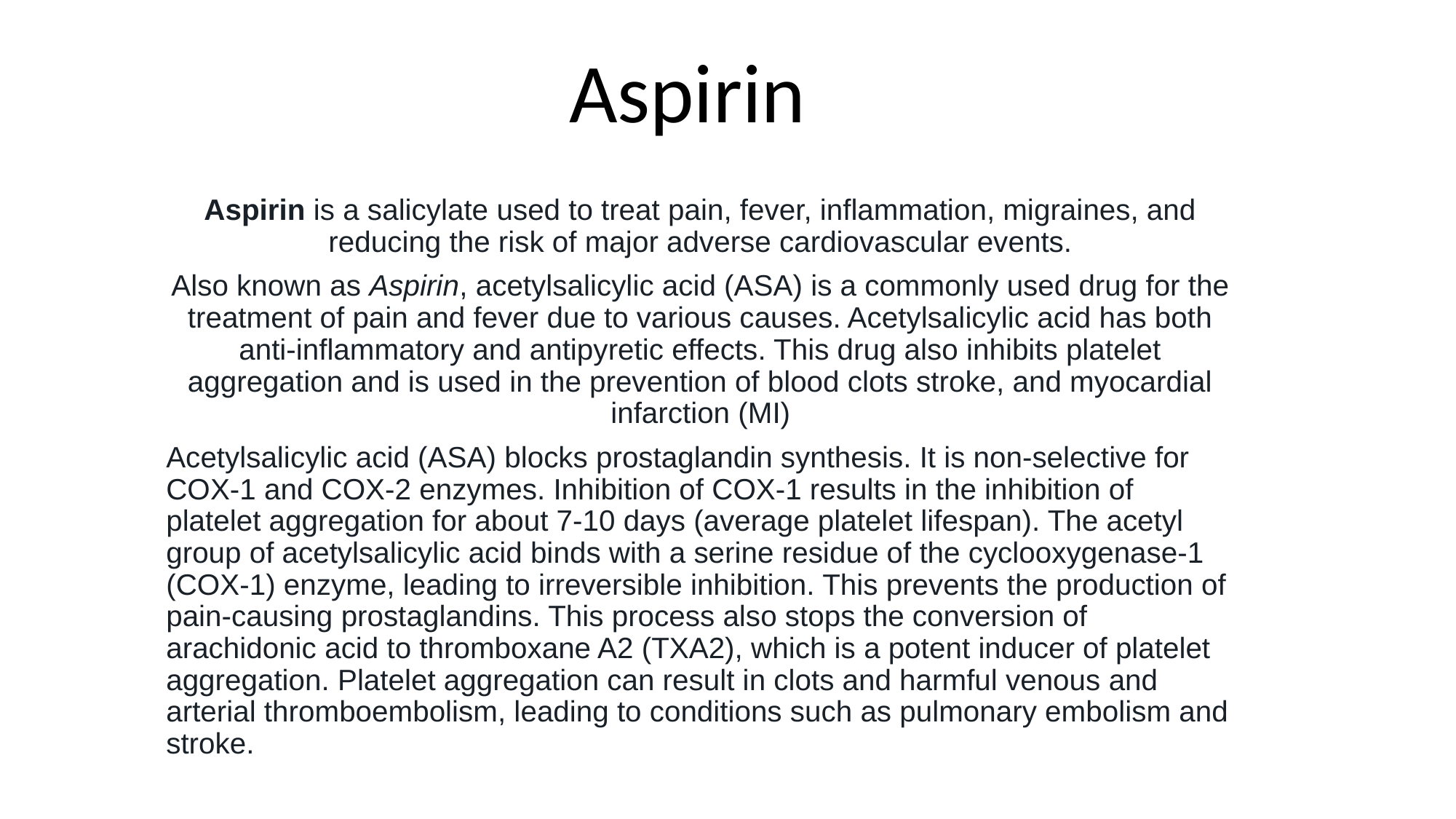

# Aspirin
Aspirin is a salicylate used to treat pain, fever, inflammation, migraines, and reducing the risk of major adverse cardiovascular events.
Also known as Aspirin, acetylsalicylic acid (ASA) is a commonly used drug for the treatment of pain and fever due to various causes. Acetylsalicylic acid has both anti-inflammatory and antipyretic effects. This drug also inhibits platelet aggregation and is used in the prevention of blood clots stroke, and myocardial infarction (MI)
Acetylsalicylic acid (ASA) blocks prostaglandin synthesis. It is non-selective for COX-1 and COX-2 enzymes. Inhibition of COX-1 results in the inhibition of platelet aggregation for about 7-10 days (average platelet lifespan). The acetyl group of acetylsalicylic acid binds with a serine residue of the cyclooxygenase-1 (COX-1) enzyme, leading to irreversible inhibition. This prevents the production of pain-causing prostaglandins. This process also stops the conversion of arachidonic acid to thromboxane A2 (TXA2), which is a potent inducer of platelet aggregation. Platelet aggregation can result in clots and harmful venous and arterial thromboembolism, leading to conditions such as pulmonary embolism and stroke.